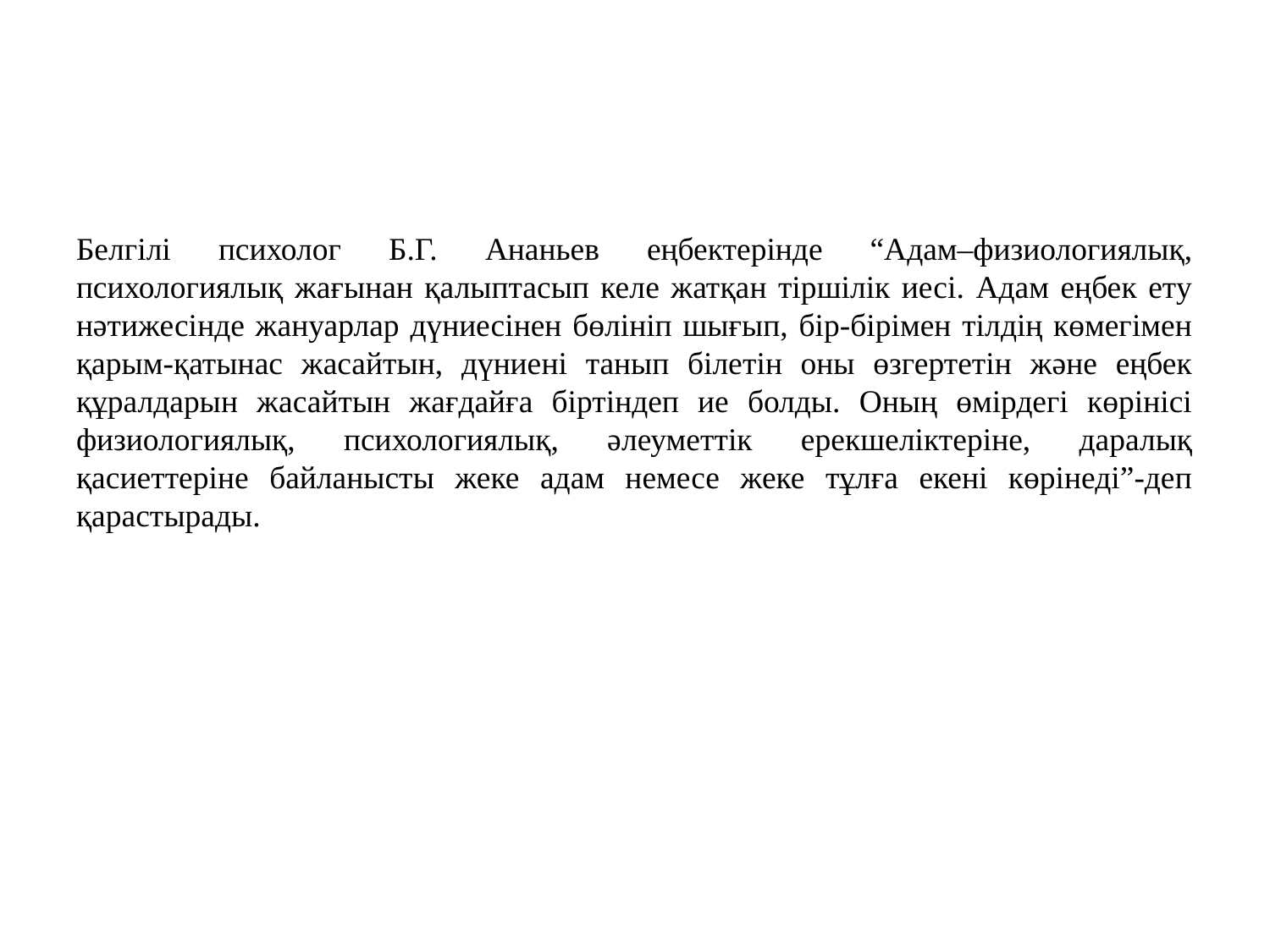

#
Белгілі психолог Б.Г. Ананьев еңбектерінде “Адам–физиологиялық, психологиялық жағынан қалыптасып келе жатқан тіршілік иесі. Адам еңбек ету нәтижесінде жануарлар дүниесінен бөлініп шығып, бір-бірімен тілдің көмегімен қарым-қатынас жасайтын, дүниені танып білетін оны өзгертетін және еңбек құралдарын жасайтын жағдайға біртіндеп ие болды. Оның өмірдегі көрінісі физиологиялық, психологиялық, әлеуметтік ерекшеліктеріне, даралық қасиеттеріне байланысты жеке адам немесе жеке тұлға екені көрінеді”-деп қарастырады.